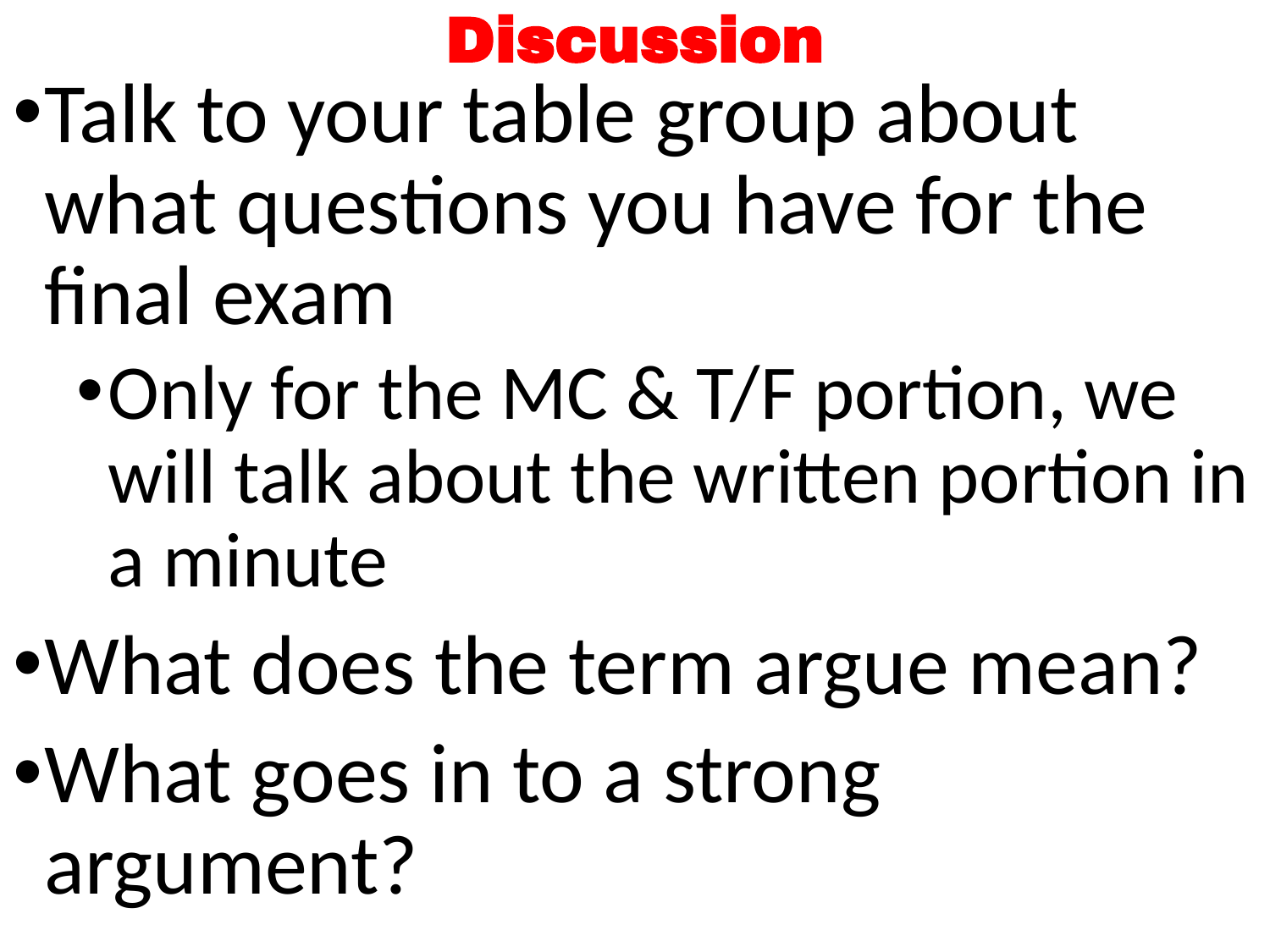

# Discussion
Talk to your table group about what questions you have for the final exam
Only for the MC & T/F portion, we will talk about the written portion in a minute
What does the term argue mean?
What goes in to a strong argument?